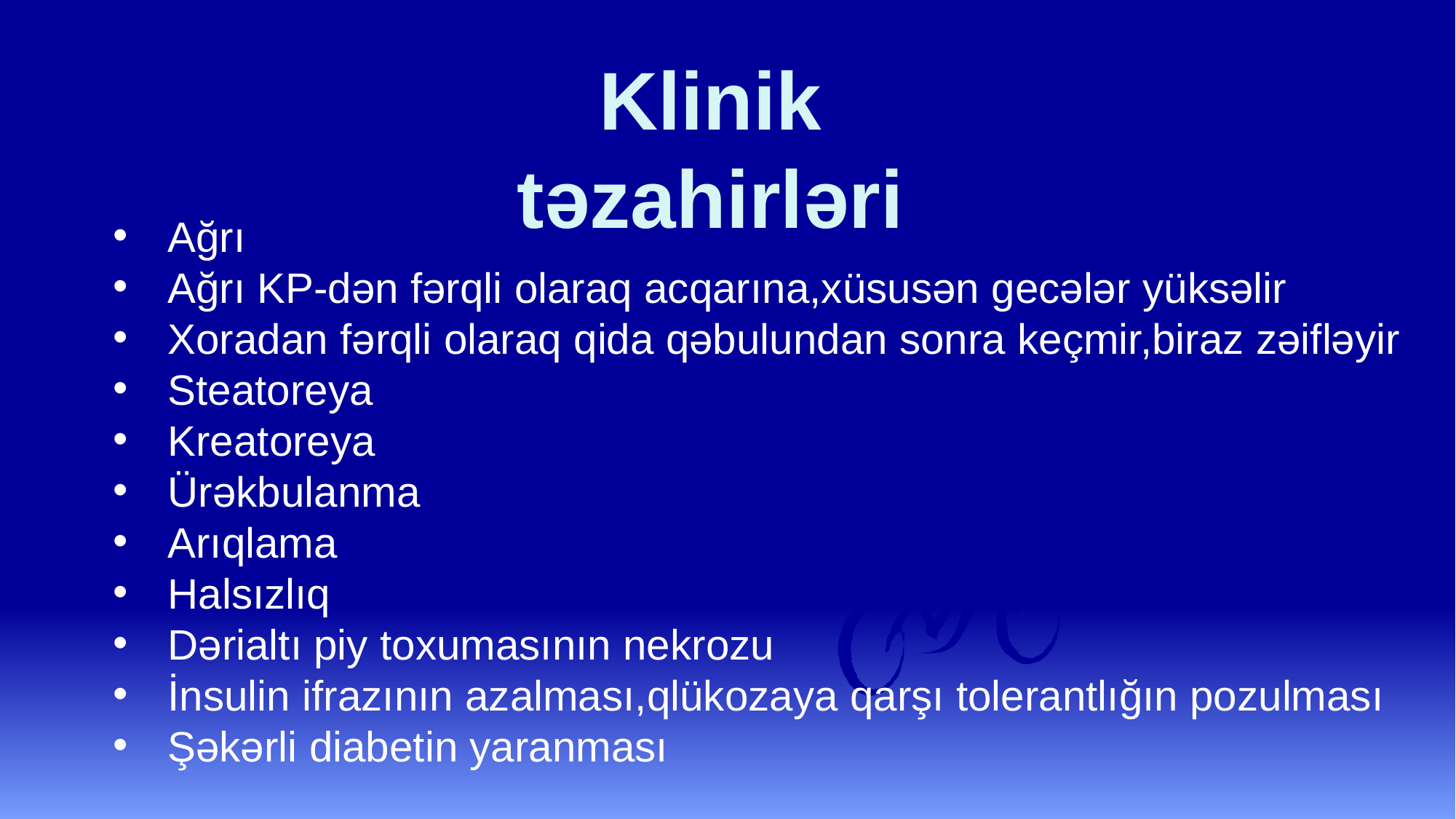

Klinik təzahirləri
Ağrı
Ağrı KP-dən fərqli olaraq acqarına,xüsusən gecələr yüksəlir
Xoradan fərqli olaraq qida qəbulundan sonra keçmir,biraz zəifləyir
Steatoreya
Kreatoreya
Ürəkbulanma
Arıqlama
Halsızlıq
Dərialtı piy toxumasının nekrozu
İnsulin ifrazının azalması,qlükozaya qarşı tolerantlığın pozulması
Şəkərli diabetin yaranması